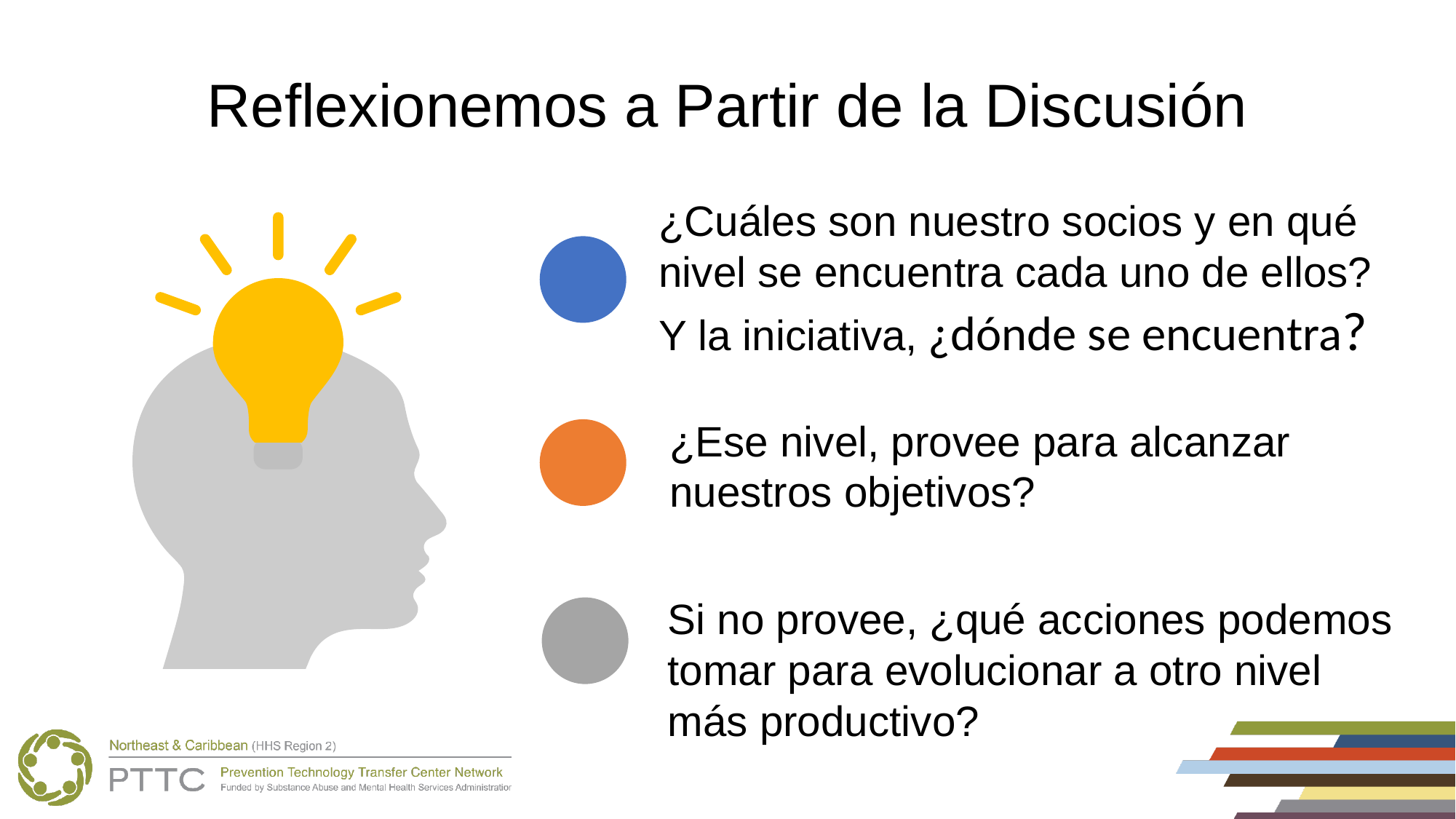

Reflexionemos a Partir de la Discusión
¿Cuáles son nuestro socios y en qué nivel se encuentra cada uno de ellos? Y la iniciativa, ¿dónde se encuentra?

¿Ese nivel, provee para alcanzar nuestros objetivos?

Si no provee, ¿qué acciones podemos tomar para evolucionar a otro nivel más productivo?